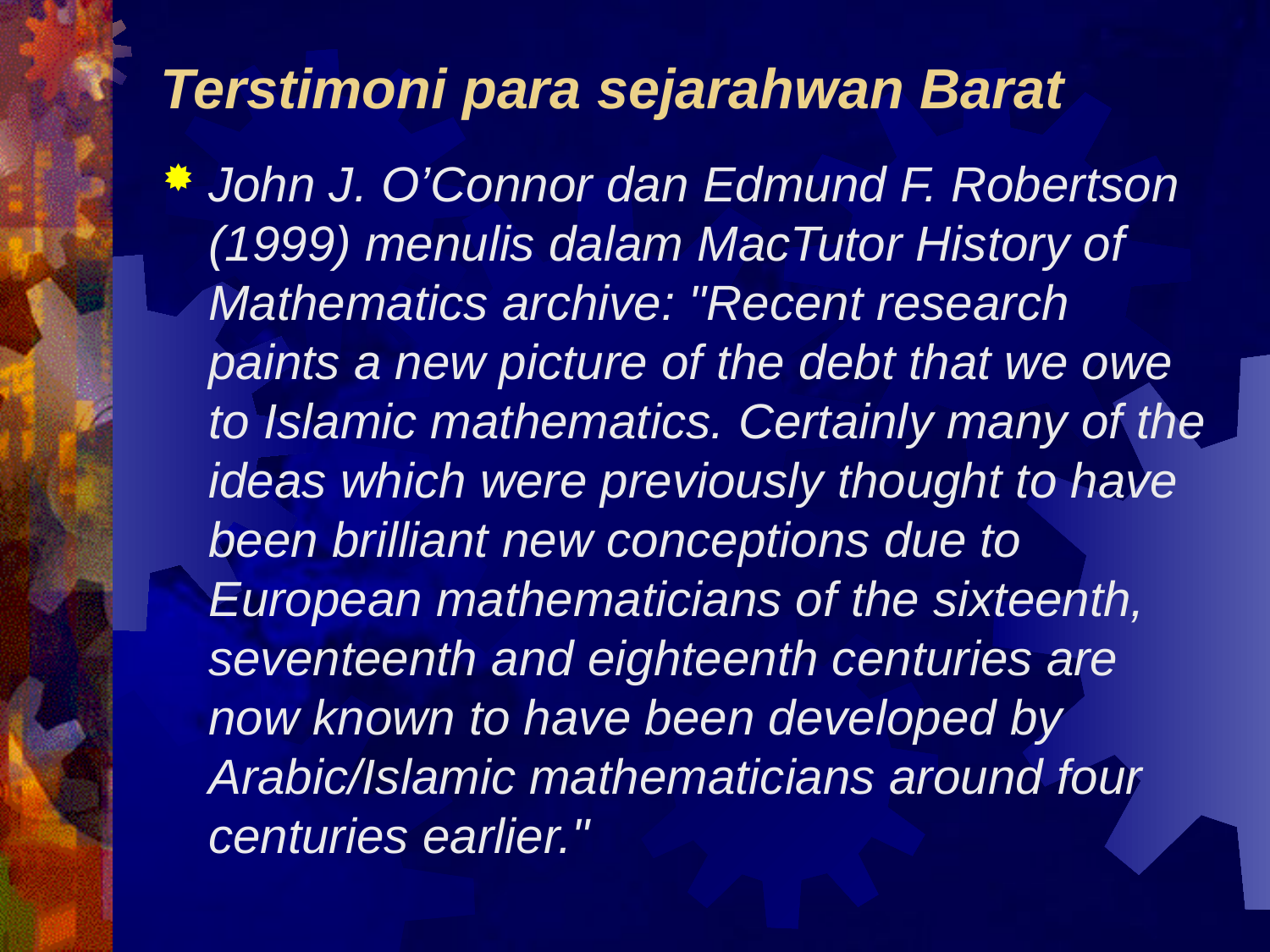

# Terstimoni para sejarahwan Barat
John J. O’Connor dan Edmund F. Robertson (1999) menulis dalam MacTutor History of Mathematics archive: "Recent research paints a new picture of the debt that we owe to Islamic mathematics. Certainly many of the ideas which were previously thought to have been brilliant new conceptions due to European mathematicians of the sixteenth, seventeenth and eighteenth centuries are now known to have been developed by Arabic/Islamic mathematicians around four centuries earlier."